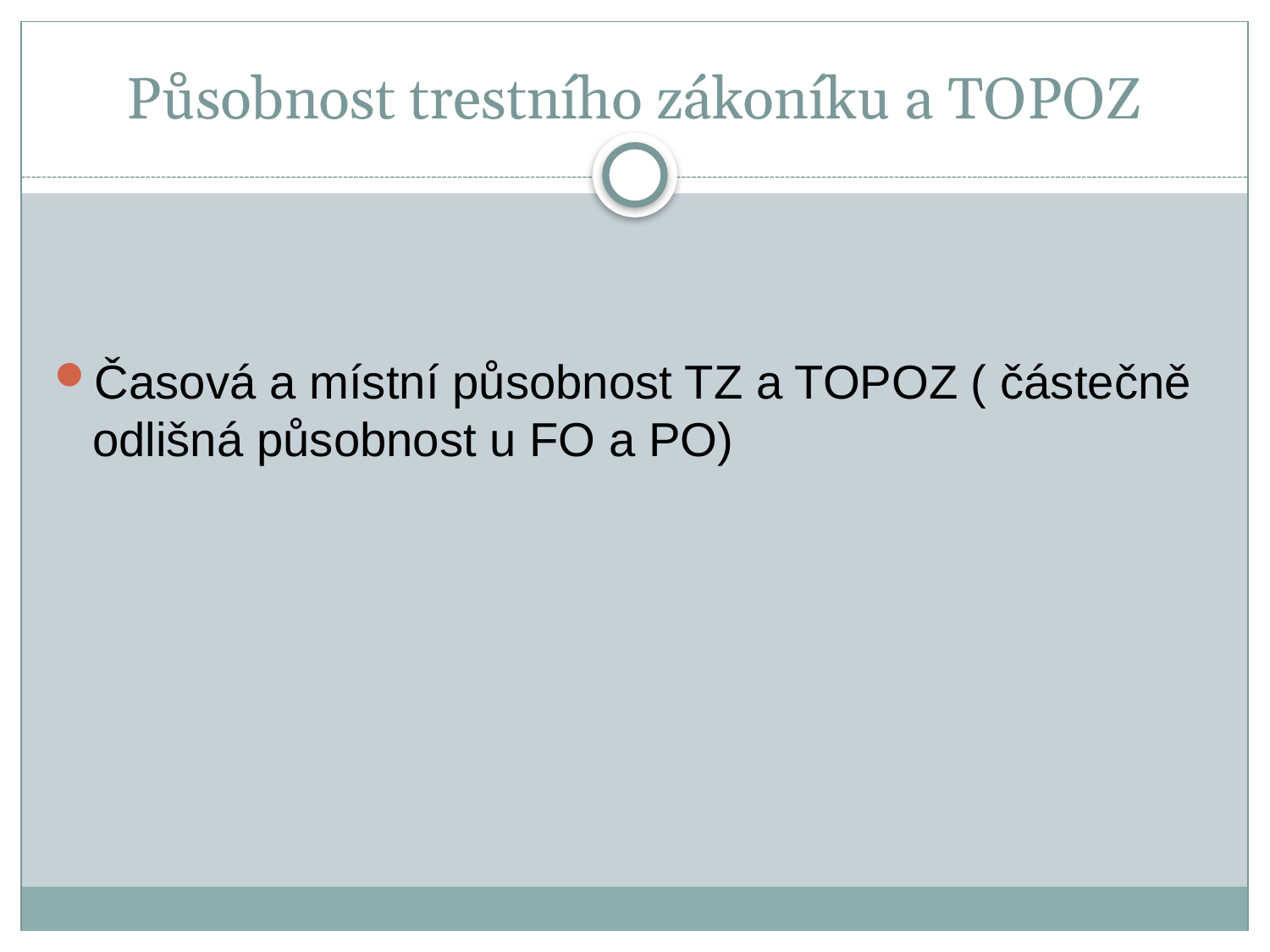

# Působnost trestního zákoníku a TOPOZ

Časová a místní působnost TZ a TOPOZ ( částečně odlišná působnost u FO a PO)